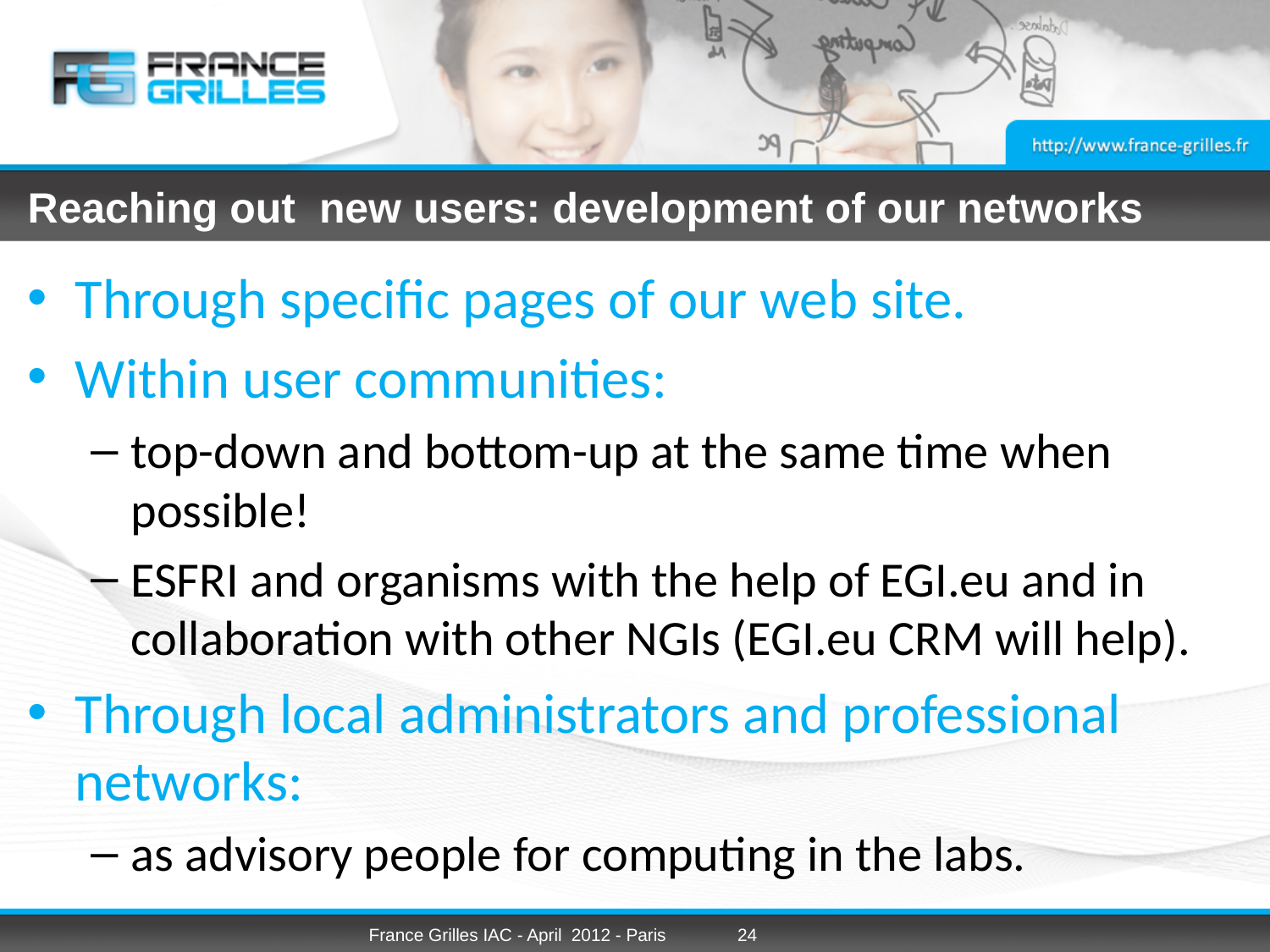

# Reaching out  new users: development of our networks
Through specific pages of our web site.
Within user communities:
top-down and bottom-up at the same time when possible!
ESFRI and organisms with the help of EGI.eu and in collaboration with other NGIs (EGI.eu CRM will help).
Through local administrators and professional networks:
as advisory people for computing in the labs.
France Grilles IAC - April  2012 - Paris
24